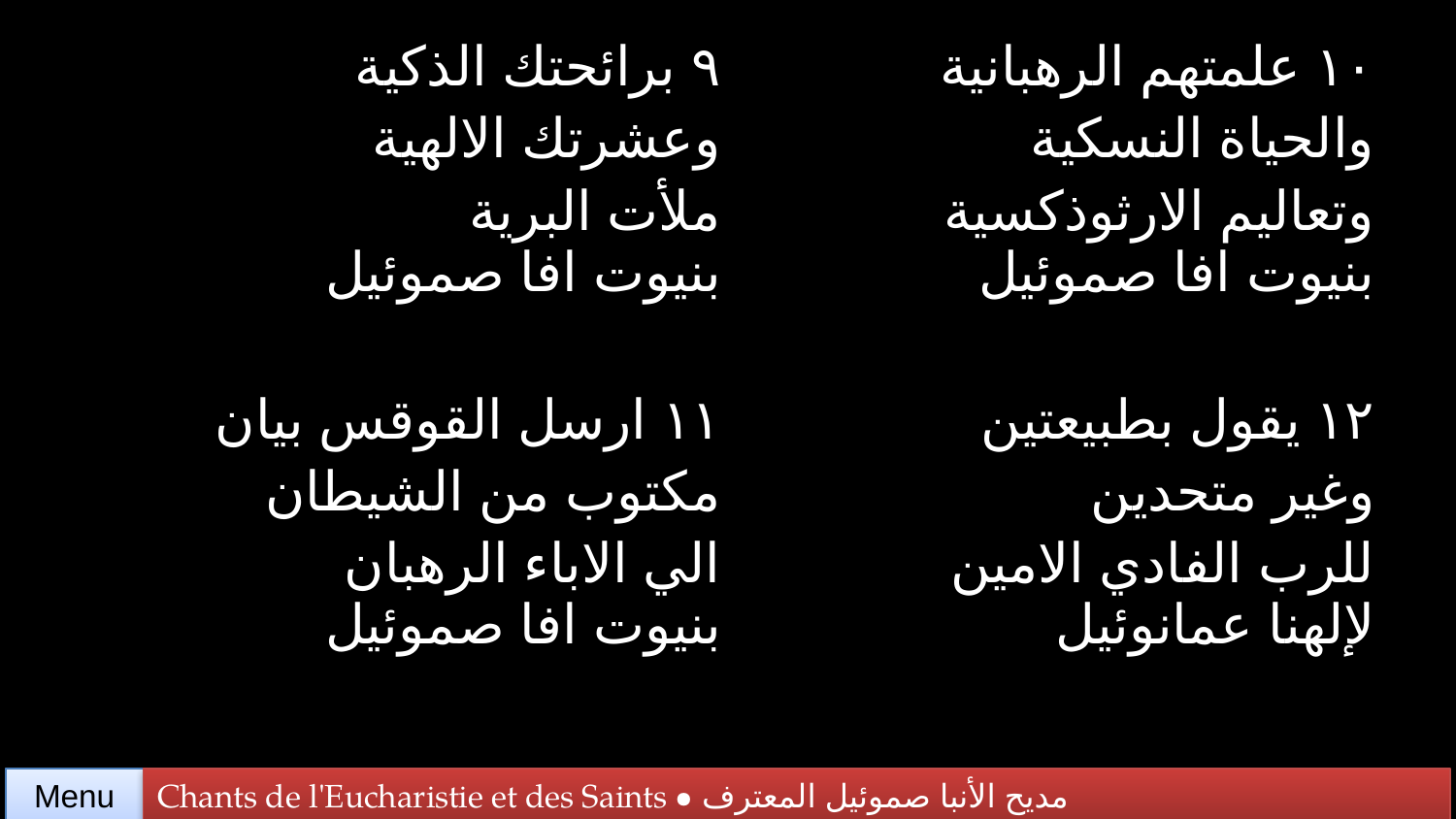

| ٩ برائحتك الذكية وعشرتك الالهية ملأت البرية بنيوت افا صموئيل | ١٠ علمتهم الرهبانية والحياة النسكية وتعاليم الارثوذكسية بنيوت افا صموئيل |
| --- | --- |
| ١١ ارسل القوقس بيان مكتوب من الشيطان الي الاباء الرهبان بنيوت افا صموئيل | ١٢ يقول بطبيعتين وغير متحدين للرب الفادي الامين لإلهنا عمانوئيل |

Chants de l'Eucharistie et des Saints • مديح الأنبا صموئيل المعترف
Menu